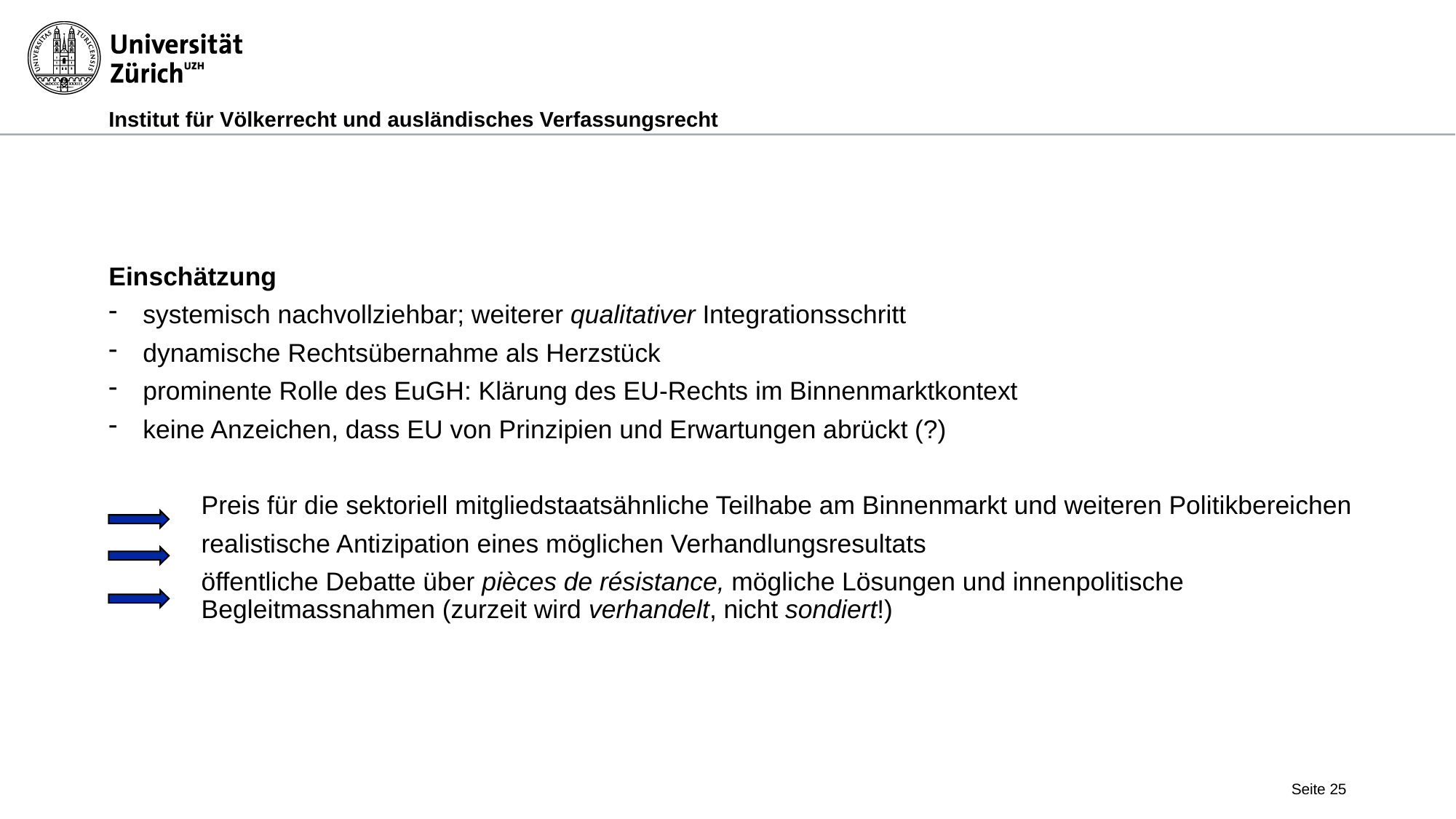

#
Einschätzung
systemisch nachvollziehbar; weiterer qualitativer Integrationsschritt
dynamische Rechtsübernahme als Herzstück
prominente Rolle des EuGH: Klärung des EU-Rechts im Binnenmarktkontext
keine Anzeichen, dass EU von Prinzipien und Erwartungen abrückt (?)

Preis für die sektoriell mitgliedstaatsähnliche Teilhabe am Binnenmarkt und weiteren Politikbereichen
realistische Antizipation eines möglichen Verhandlungsresultats
öffentliche Debatte über pièces de résistance, mögliche Lösungen und innenpolitische Begleitmassnahmen (zurzeit wird verhandelt, nicht sondiert!)

Seite 25